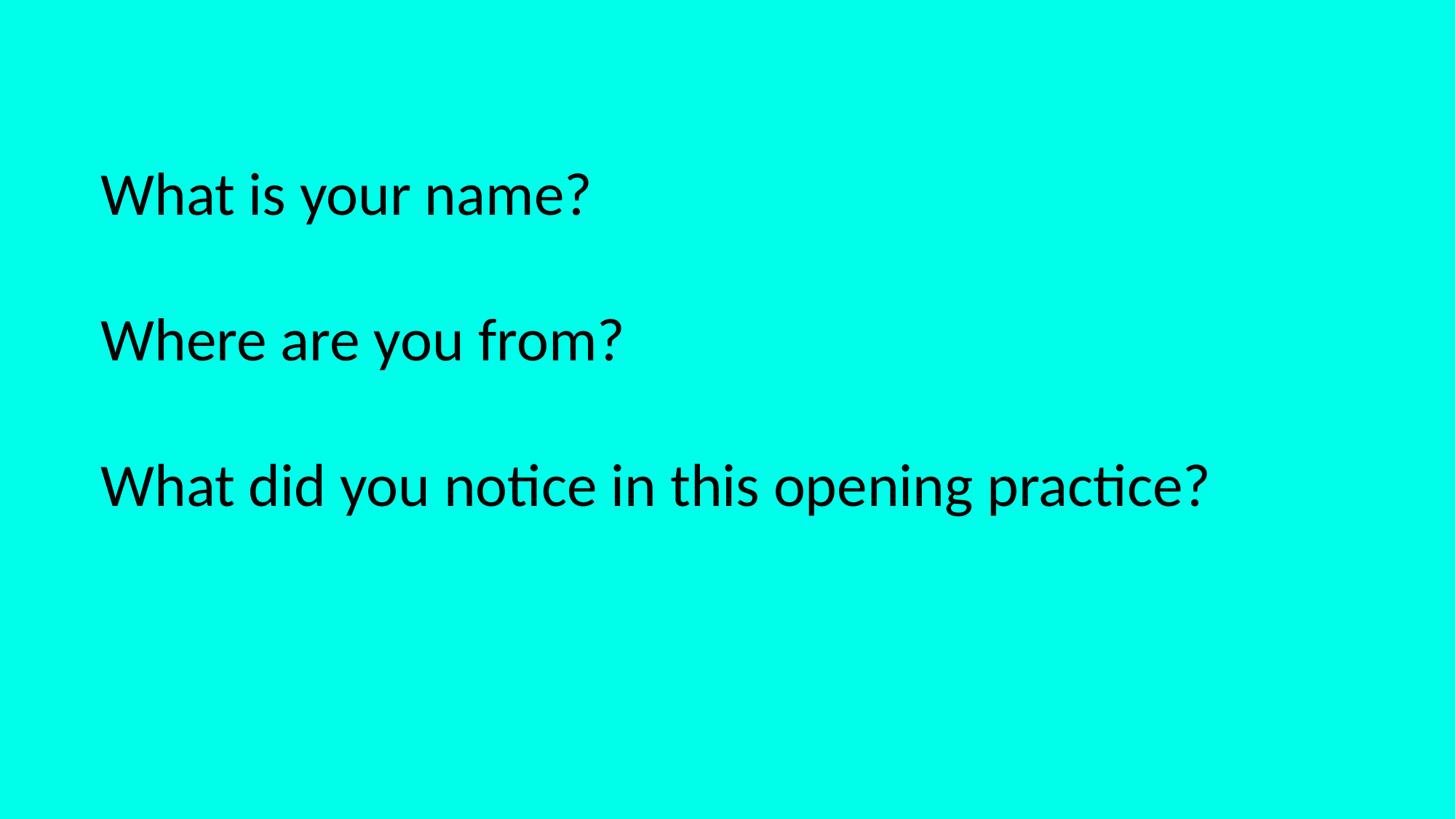

What is your name?

Where are you from?

What did you notice in this opening practice?